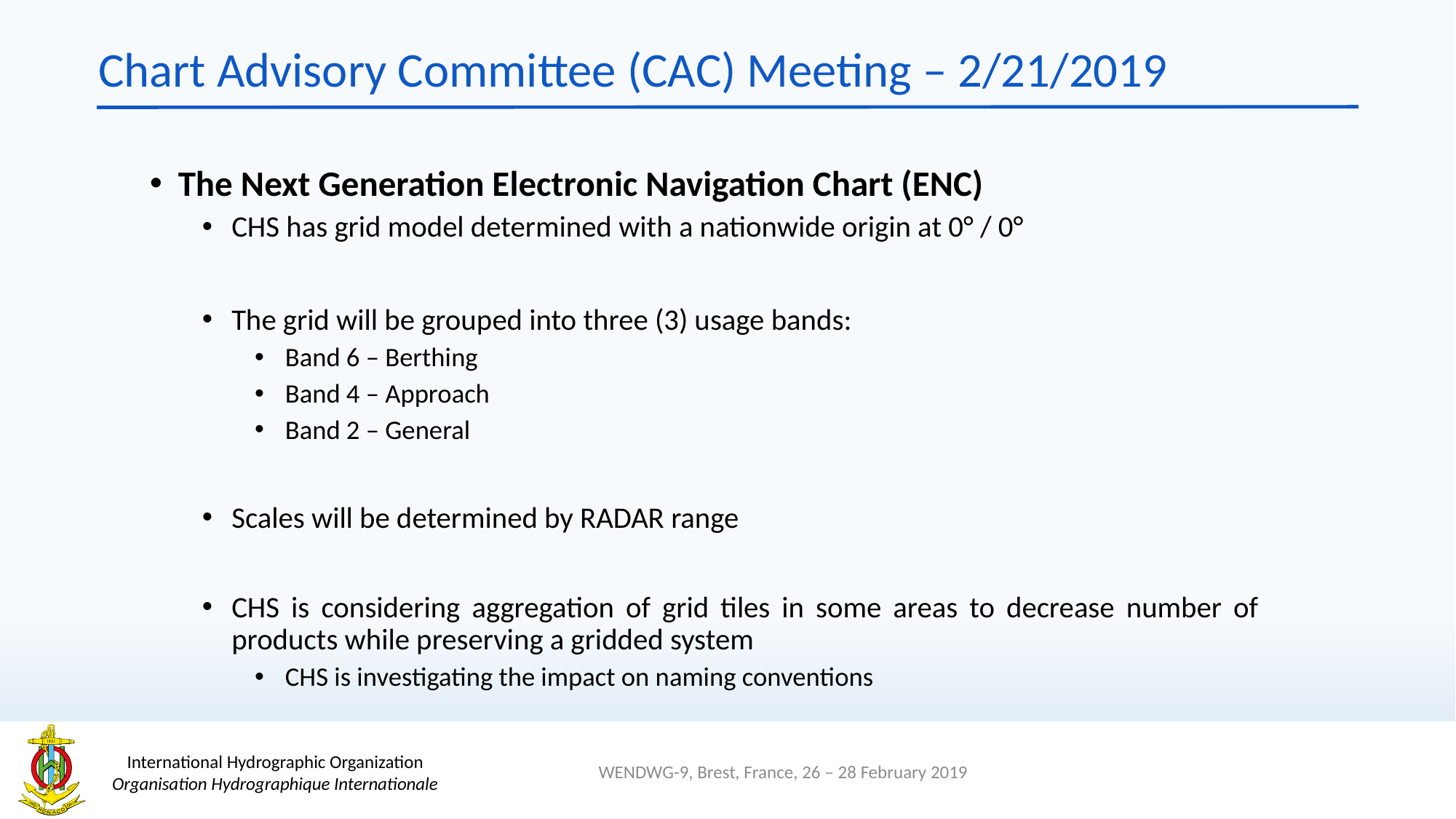

# Chart Advisory Committee (CAC) Meeting – 2/21/2019
The Next Generation Electronic Navigation Chart (ENC)
CHS has grid model determined with a nationwide origin at 0° / 0°

The grid will be grouped into three (3) usage bands:
Band 6 – Berthing
Band 4 – Approach
Band 2 – General

Scales will be determined by RADAR range

CHS is considering aggregation of grid tiles in some areas to decrease number of products while preserving a gridded system
CHS is investigating the impact on naming conventions
WENDWG-9, Brest, France, 26 – 28 February 2019